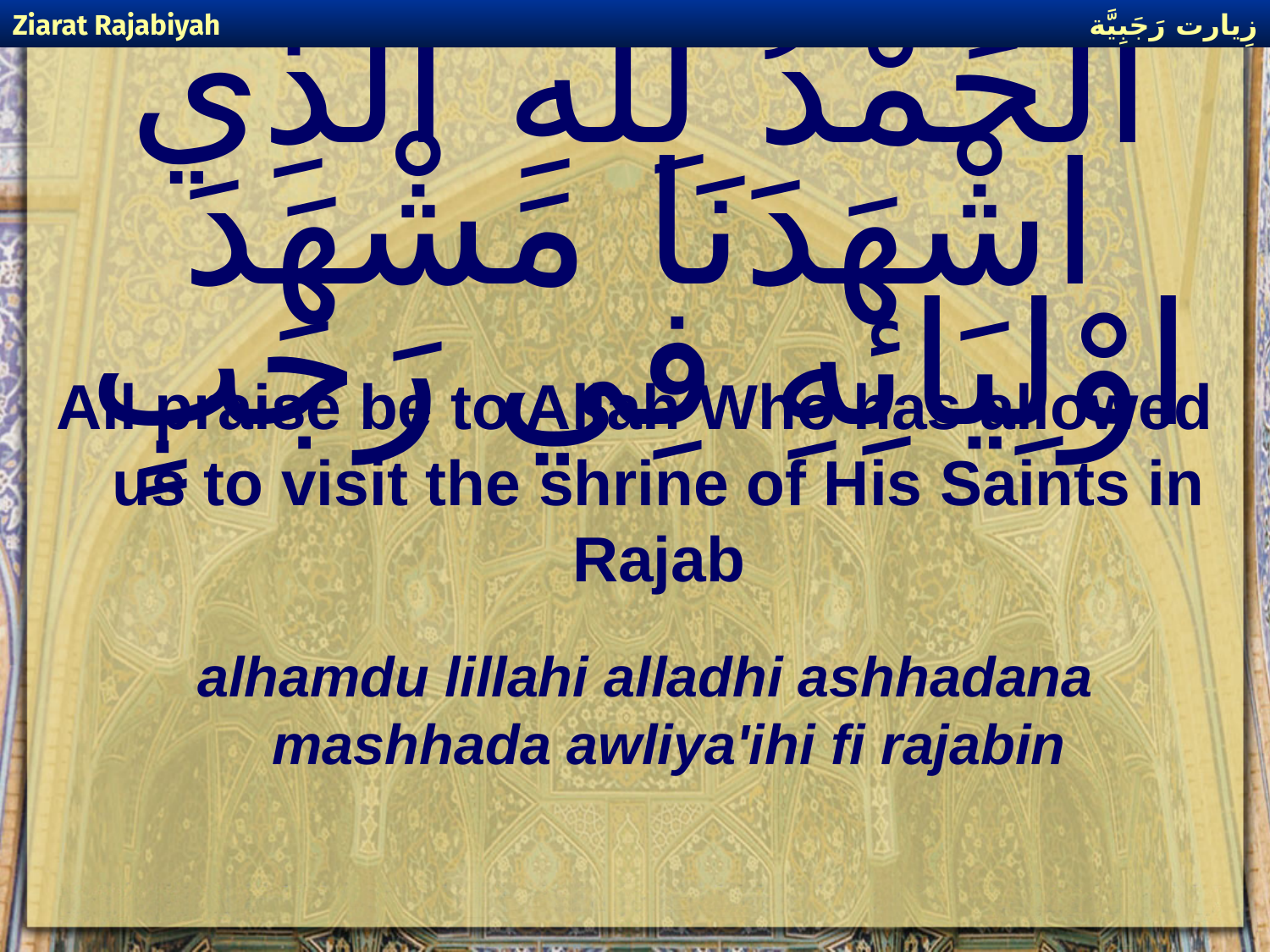

زِيارت رَجَبِيَّة
Ziarat Rajabiyah
# الْحَمْدُ لِلَّهِ ٱلَّذِي اشْهَدَنَا مَشْهَدَ اوْلِيَائِهِ فِي رَجَبٍ
All praise be to Allah Who has allowed us to visit the shrine of His Saints in Rajab
alhamdu lillahi alladhi ashhadana mashhada awliya'ihi fi rajabin